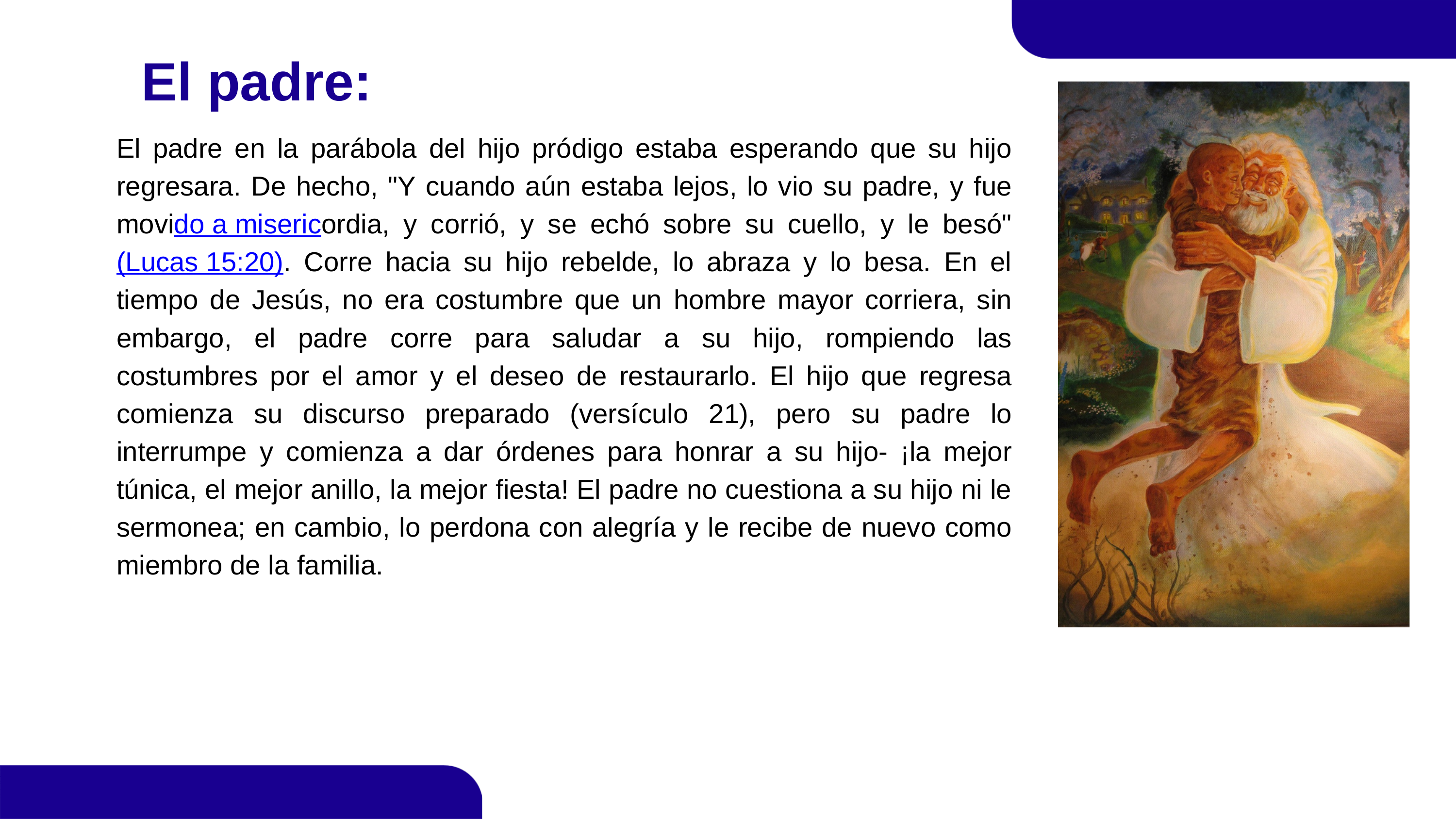

El padre:

El padre en la parábola del hijo pródigo estaba esperando que su hijo regresara. De hecho, "Y cuando aún estaba lejos, lo vio su padre, y fue movido a misericordia, y corrió, y se echó sobre su cuello, y le besó" (Lucas 15:20). Corre hacia su hijo rebelde, lo abraza y lo besa. En el tiempo de Jesús, no era costumbre que un hombre mayor corriera, sin embargo, el padre corre para saludar a su hijo, rompiendo las costumbres por el amor y el deseo de restaurarlo. El hijo que regresa comienza su discurso preparado (versículo 21), pero su padre lo interrumpe y comienza a dar órdenes para honrar a su hijo- ¡la mejor túnica, el mejor anillo, la mejor fiesta! El padre no cuestiona a su hijo ni le sermonea; en cambio, lo perdona con alegría y le recibe de nuevo como miembro de la familia.